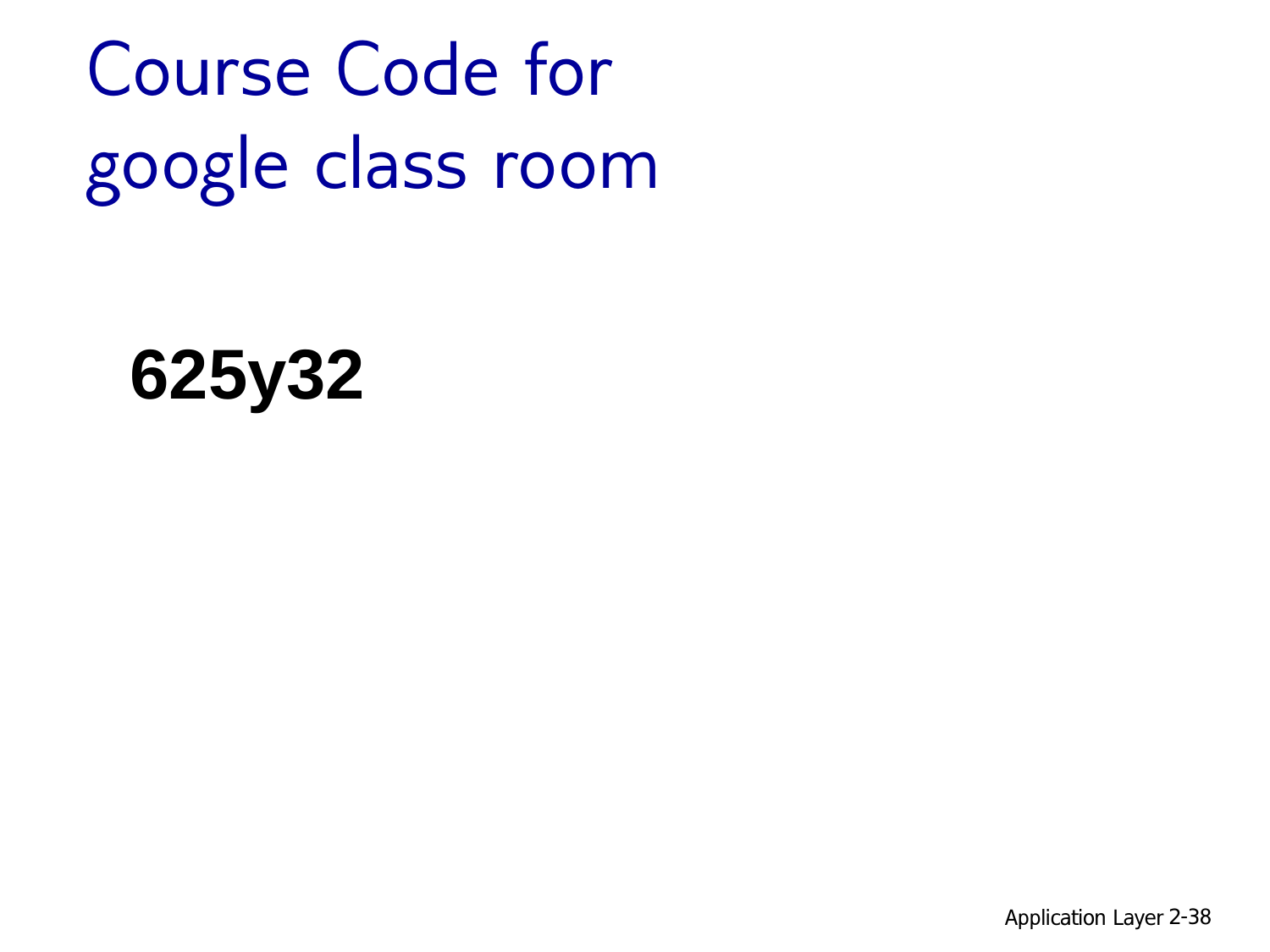

# Course Code for google class room
625y32
2-38
Application Layer